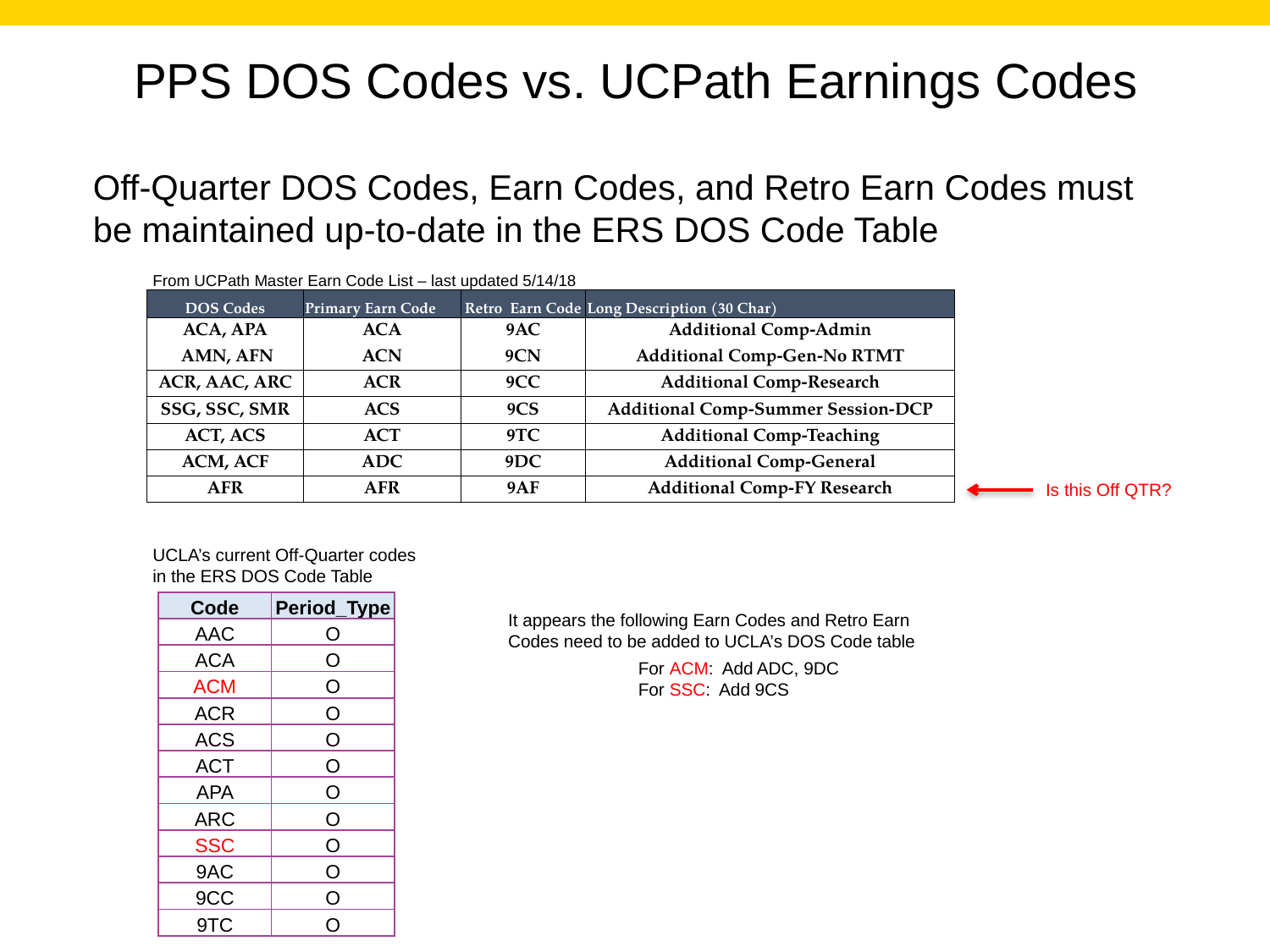

PPS DOS Codes vs. UCPath Earnings Codes
Off-Quarter DOS Codes, Earn Codes, and Retro Earn Codes must be maintained up-to-date in the ERS DOS Code Table
From UCPath Master Earn Code List – last updated 5/14/18
| DOS Codes | Primary Earn Code | Retro Earn Code | Long Description (30 Char) |
| --- | --- | --- | --- |
| ACA, APA | ACA | 9AC | Additional Comp-Admin |
| AMN, AFN | ACN | 9CN | Additional Comp-Gen-No RTMT |
| ACR, AAC, ARC | ACR | 9CC | Additional Comp-Research |
| SSG, SSC, SMR | ACS | 9CS | Additional Comp-Summer Session-DCP |
| ACT, ACS | ACT | 9TC | Additional Comp-Teaching |
| ACM, ACF | ADC | 9DC | Additional Comp-General |
| AFR | AFR | 9AF | Additional Comp-FY Research |
Is this Off QTR?
UCLA’s current Off-Quarter codes
in the ERS DOS Code Table
| Code | Period\_Type |
| --- | --- |
| AAC | O |
| ACA | O |
| ACM | O |
| ACR | O |
| ACS | O |
| ACT | O |
| APA | O |
| ARC | O |
| SSC | O |
| 9AC | O |
| 9CC | O |
| 9TC | O |
It appears the following Earn Codes and Retro Earn Codes need to be added to UCLA’s DOS Code table
For ACM:  Add ADC, 9DC
For SSC:  Add 9CS